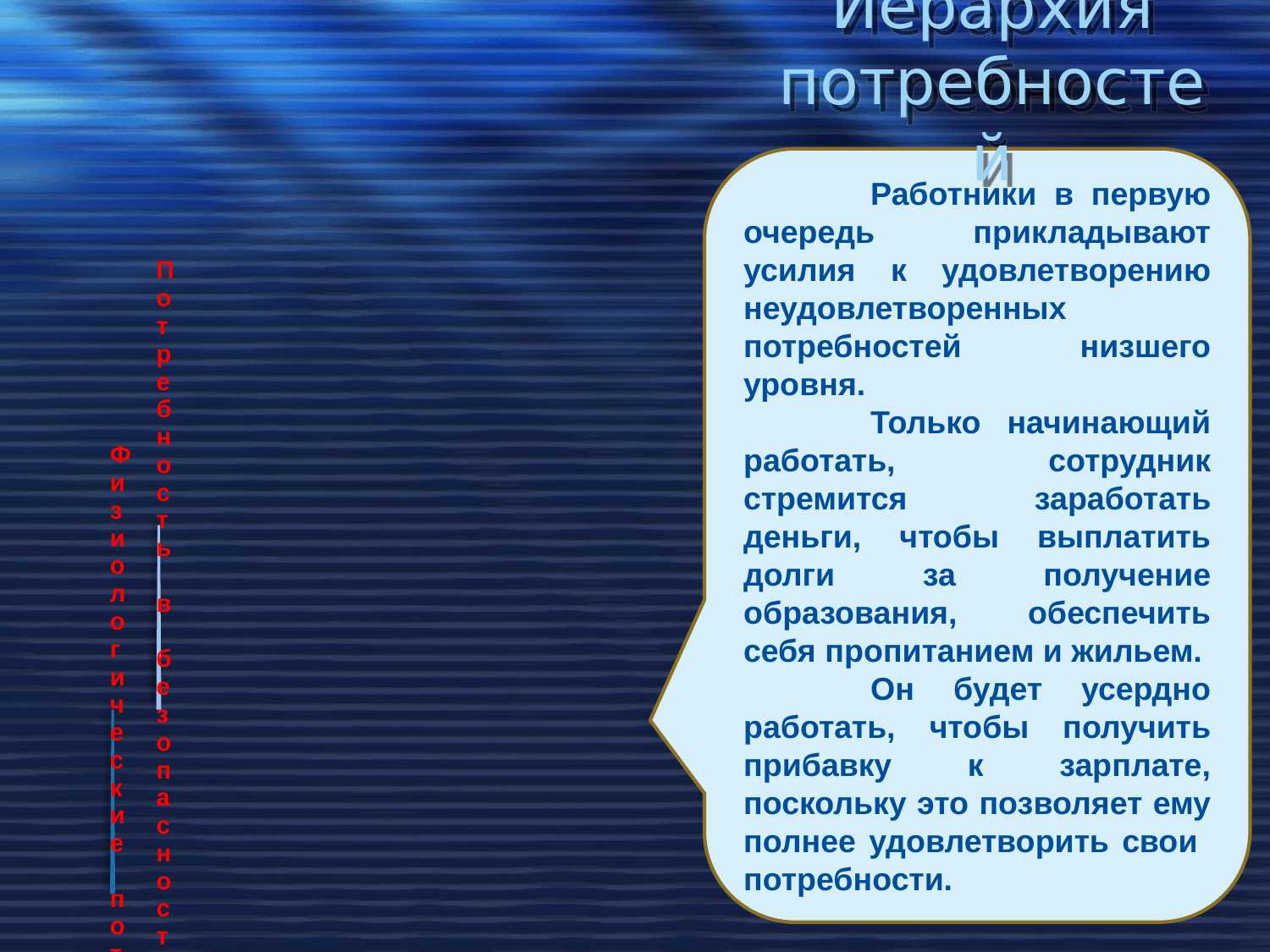

# Иерархия потребностей
	Работники в первую очередь прикладывают усилия к удовлетворению неудовлетворенных потребностей низшего уровня.
	Только начинающий работать, сотрудник стремится заработать деньги, чтобы выплатить долги за получение образования, обеспечить себя пропитанием и жильем.
	Он будет усердно работать, чтобы получить прибавку к зарплате, поскольку это позволяет ему полнее удовлетворить свои  потребности.